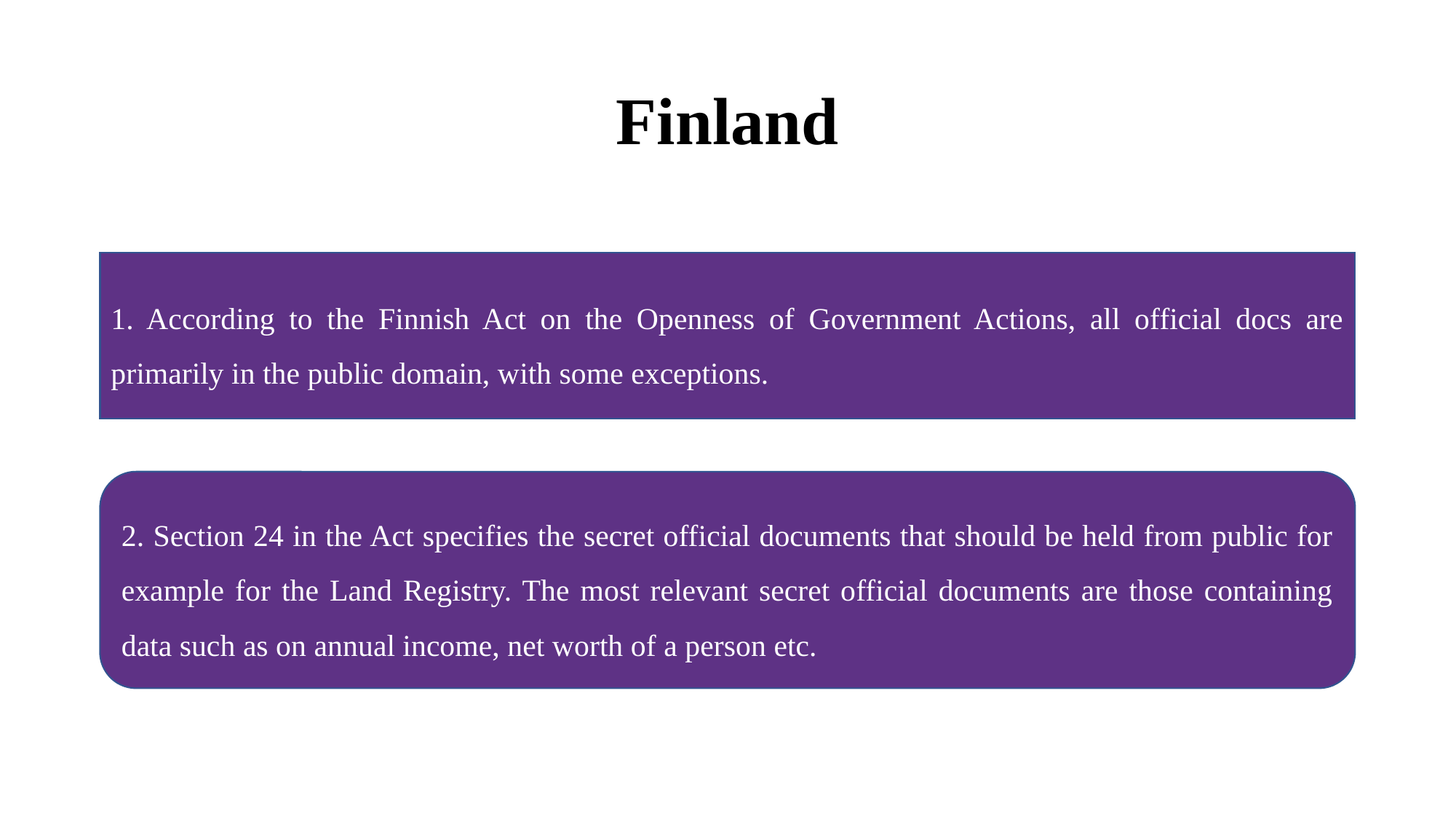

# Finland
1. According to the Finnish Act on the Openness of Government Actions, all official docs are primarily in the public domain, with some exceptions.
2. Section 24 in the Act specifies the secret official documents that should be held from public for example for the Land Registry. The most relevant secret official documents are those containing data such as on annual income, net worth of a person etc.